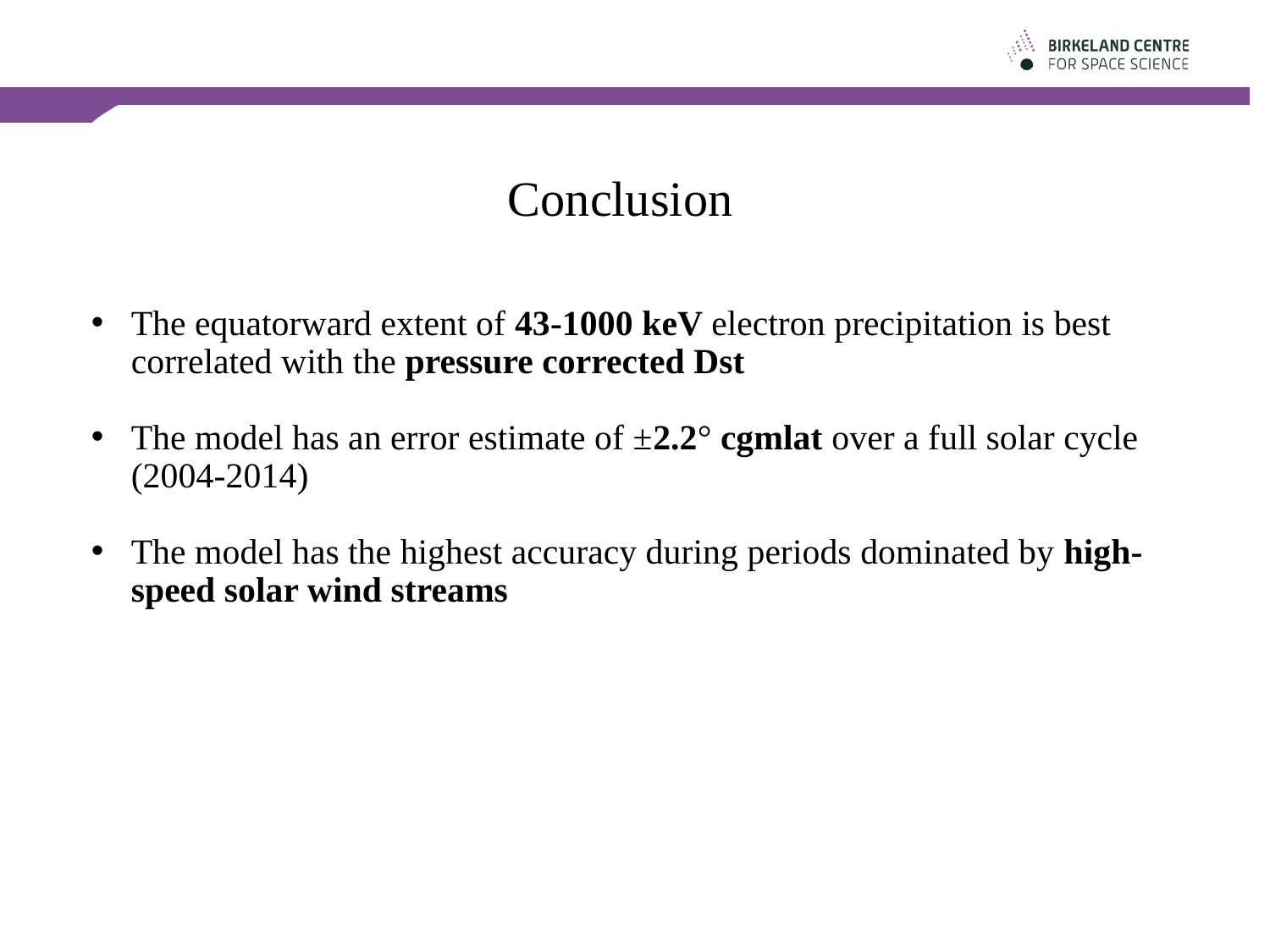

# Conclusion
The equatorward extent of 43-1000 keV electron precipitation is best correlated with the pressure corrected Dst

The model has an error estimate of ±2.2° cgmlat over a full solar cycle (2004-2014)

The model has the highest accuracy during periods dominated by high-speed solar wind streams